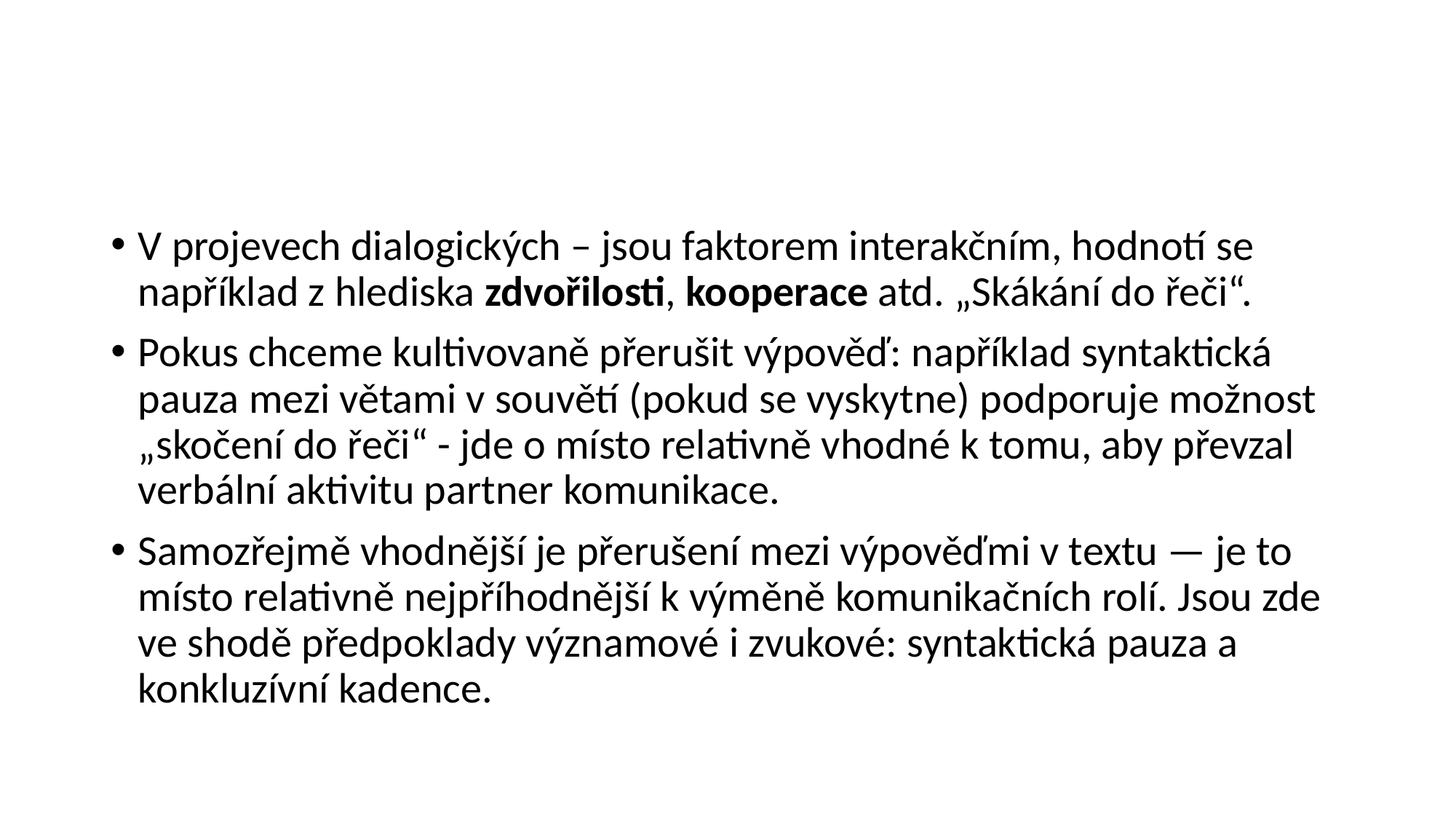

#
V projevech dialogických – jsou faktorem interakčním, hodnotí se například z hlediska zdvořilosti, kooperace atd. „Skákání do řeči“.
Pokus chceme kultivovaně přerušit výpověď: například syntaktická pauza mezi větami v souvětí (pokud se vyskytne) podporuje možnost „skočení do řeči“ - jde o místo relativně vhodné k tomu, aby převzal verbální aktivitu partner komunikace.
Samozřejmě vhodnější je přerušení mezi výpověďmi v textu — je to místo relativně nejpříhodnější k výměně komunikačních rolí. Jsou zde ve shodě předpoklady významové i zvukové: syntaktická pauza a konkluzívní kadence.